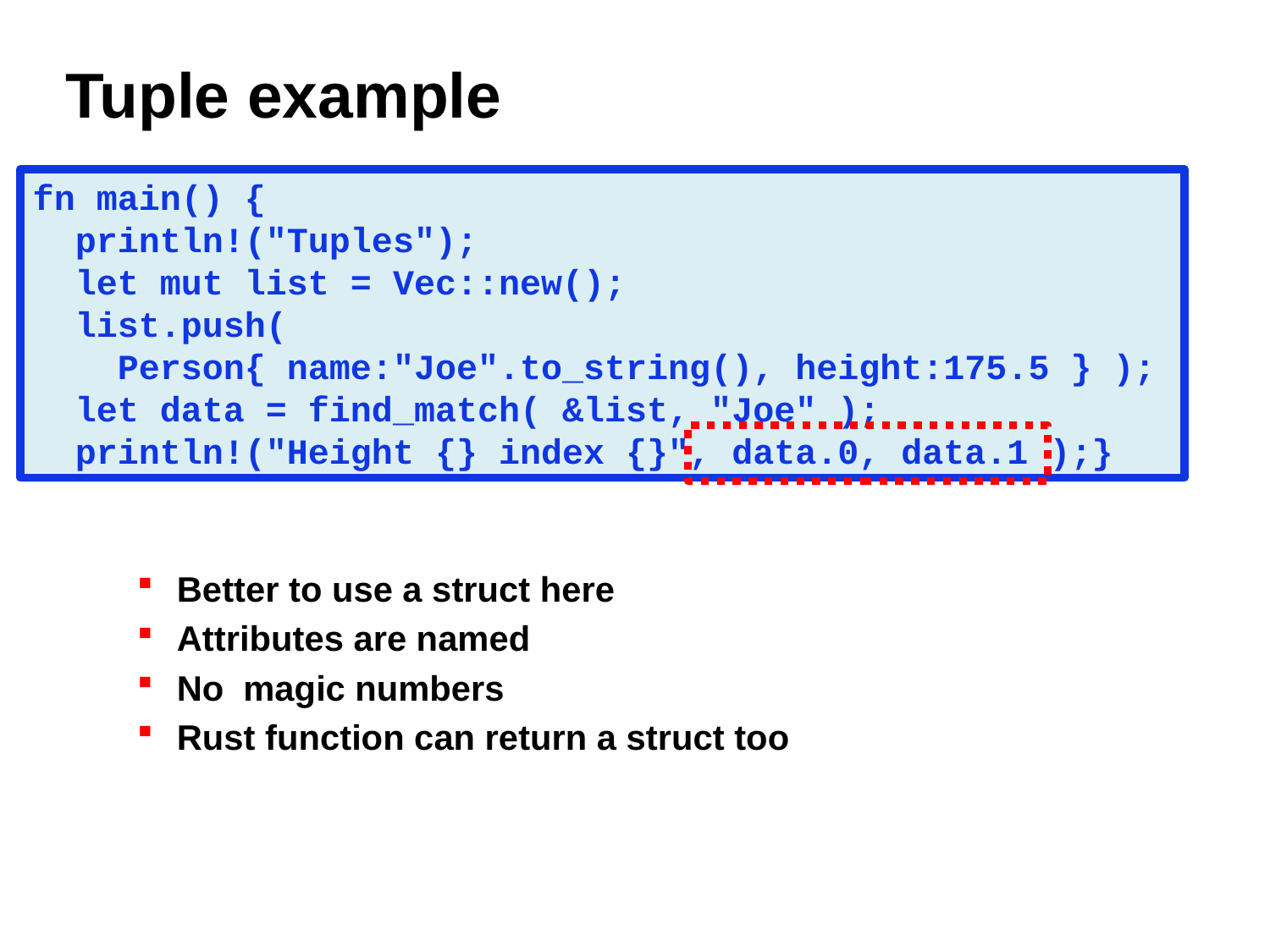

# Tuple example

Better to use a struct here
Attributes are named
No  magic numbers
Rust function can return a struct too
fn main() {
  println!("Tuples");
  let mut list = Vec::new();
  list.push(
    Person{ name:"Joe".to_string(), height:175.5 } );
  let data = find_match( &list, "Joe" );
  println!("Height {} index {}", data.0, data.1 );}